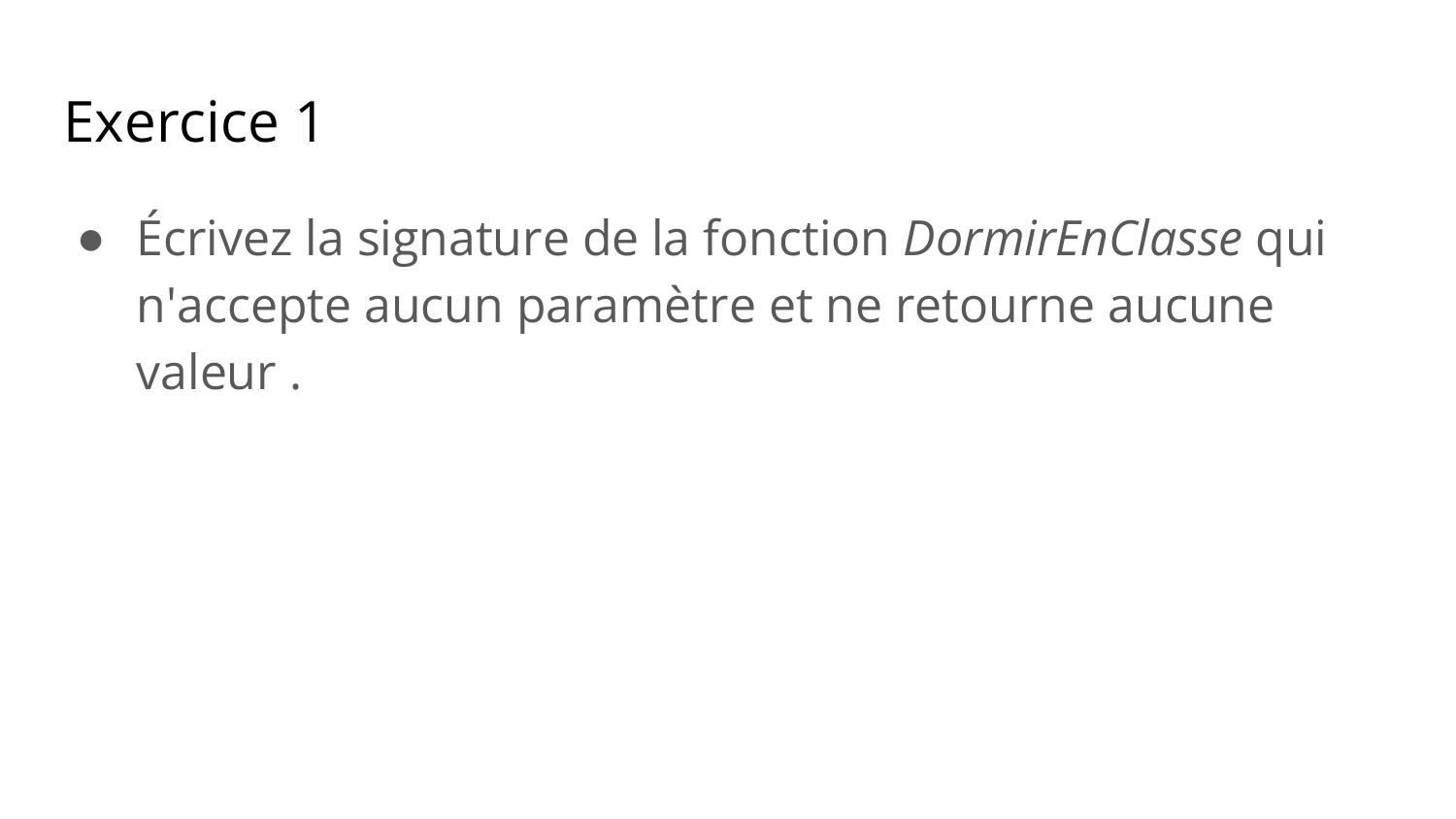

Exercice 1
Écrivez la signature de la fonction DormirEnClasse qui n'accepte aucun paramètre et ne retourne aucune valeur .